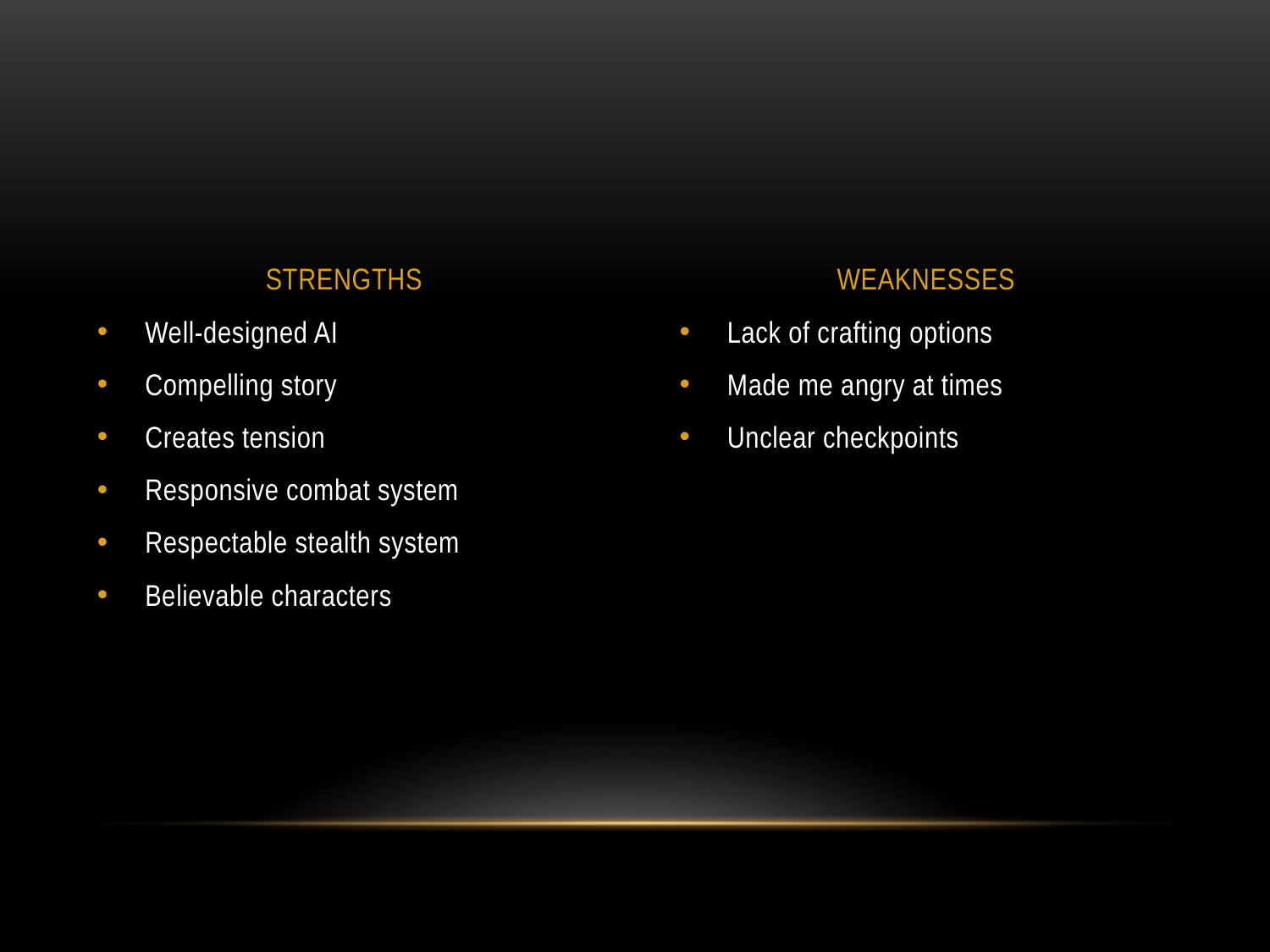

#
STRENGTHS
WEAKNESSES
Well-designed AI
Compelling story
Creates tension
Responsive combat system
Respectable stealth system
Believable characters

Lack of crafting options
Made me angry at times
Unclear checkpoints